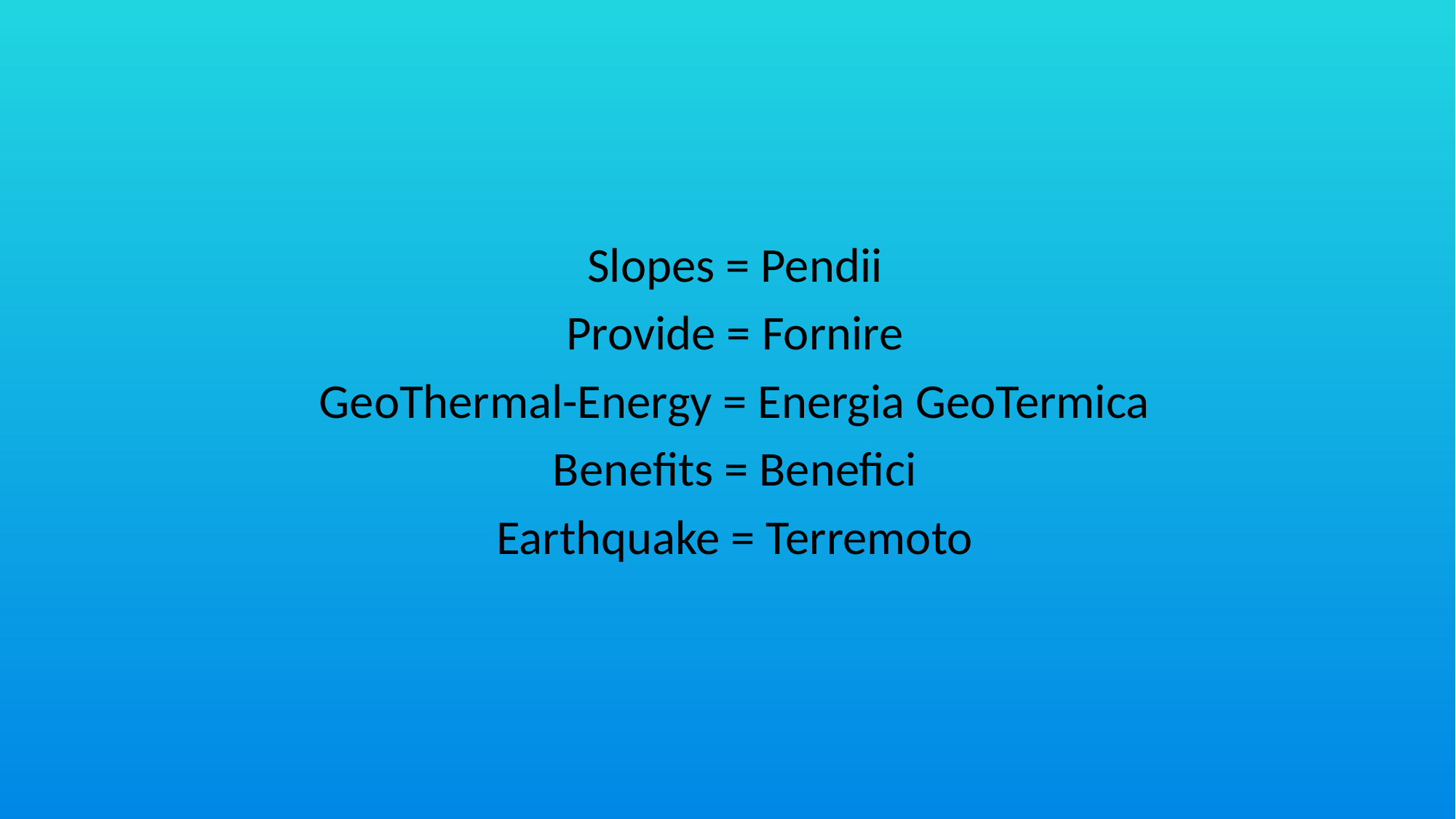

Slopes = Pendii
Provide = Fornire
GeoThermal-Energy = Energia GeoTermica
Benefits = Benefici
Earthquake = Terremoto